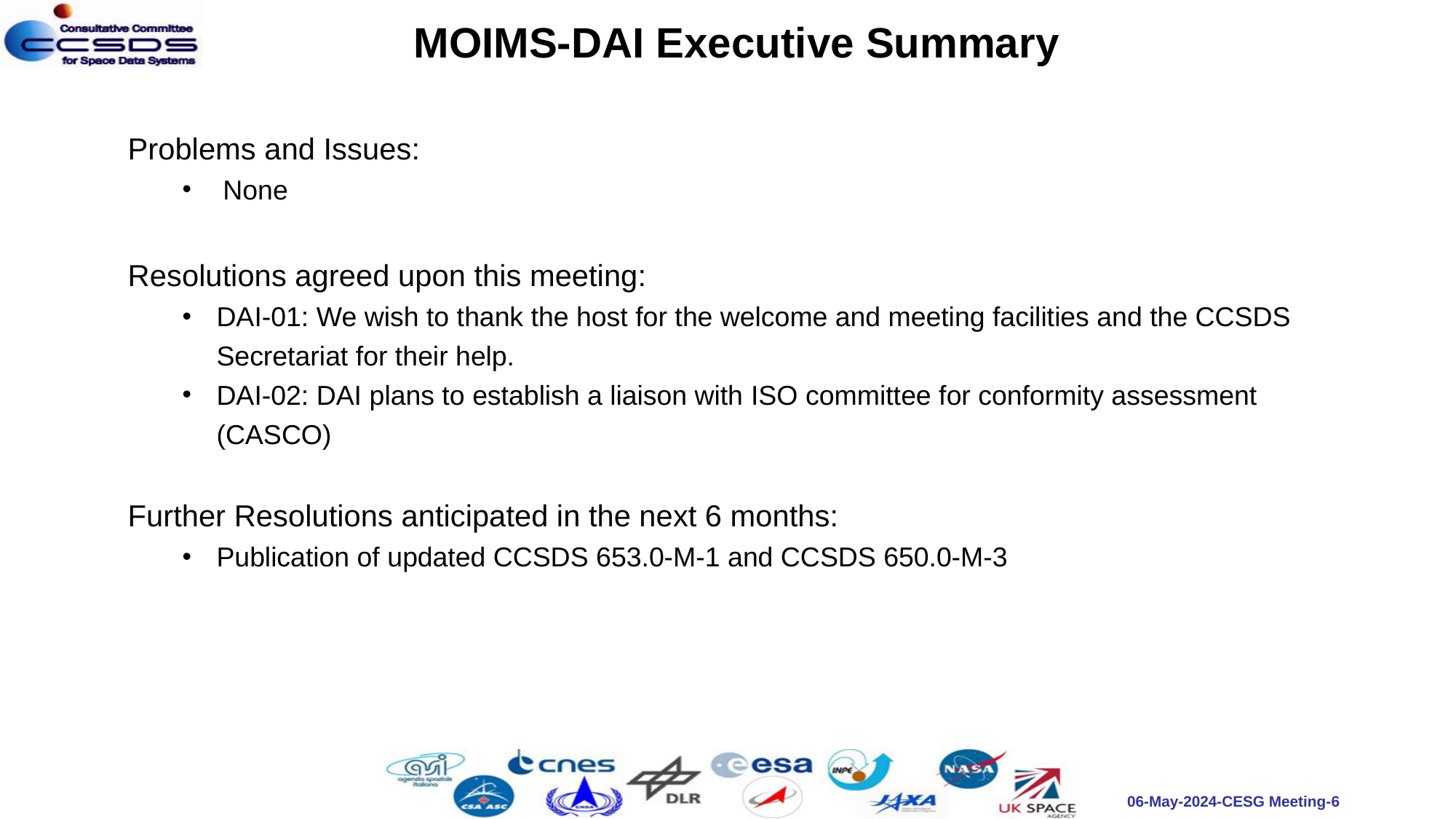

MOIMS-DAI Executive Summary

Problems and Issues:
None

Resolutions agreed upon this meeting:
DAI-01: We wish to thank the host for the welcome and meeting facilities and the CCSDS Secretariat for their help.
DAI-02: DAI plans to establish a liaison with ISO committee for conformity assessment (CASCO)

Further Resolutions anticipated in the next 6 months:
Publication of updated CCSDS 653.0-M-1 and CCSDS 650.0-M-3